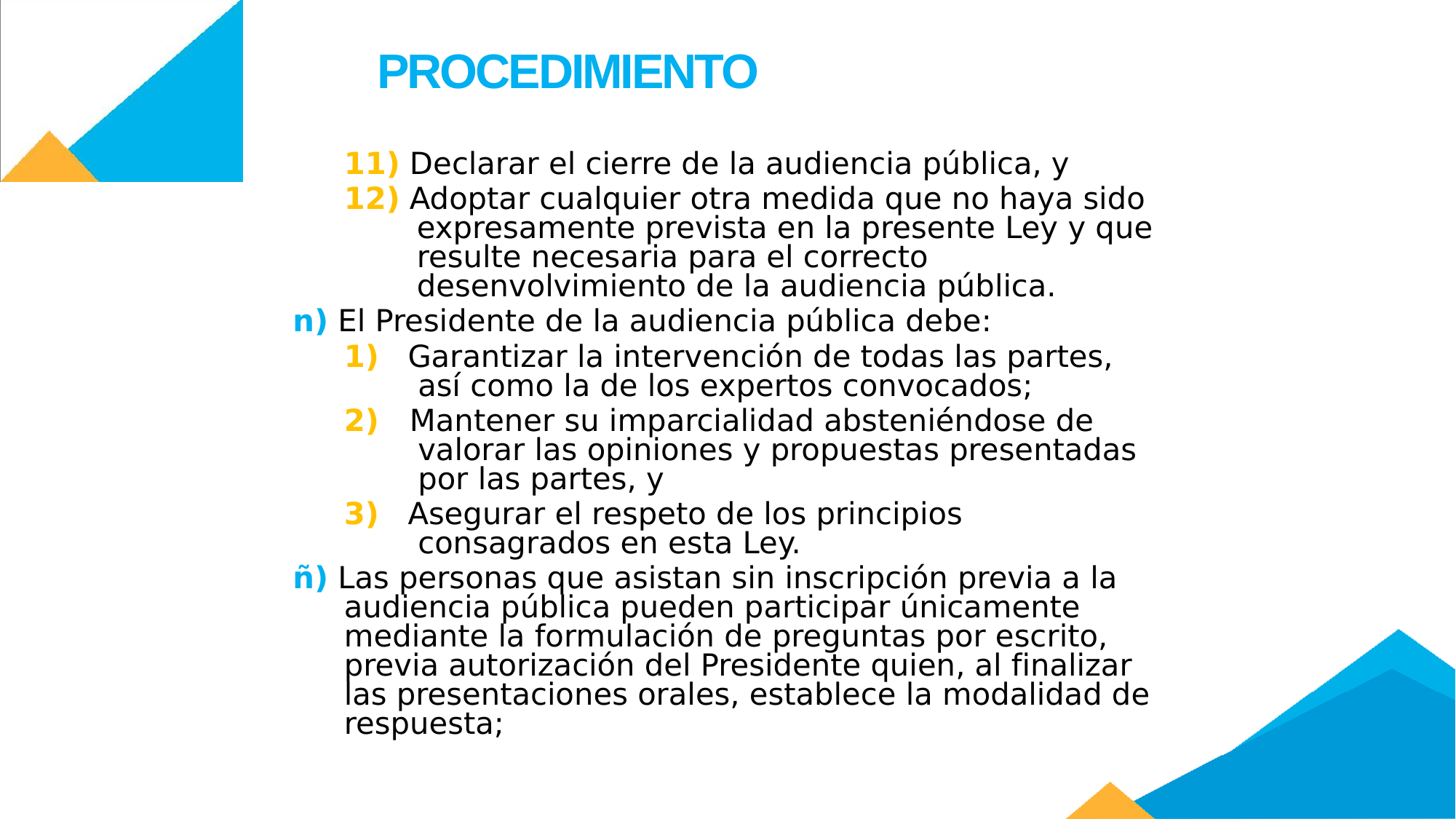

PROCEDIMIENTO
11) Declarar el cierre de la audiencia pública, y
12) Adoptar cualquier otra medida que no haya sido expresamente prevista en la presente Ley y que resulte necesaria para el correcto desenvolvimiento de la audiencia pública.
n) El Presidente de la audiencia pública debe:
1)   Garantizar la intervención de todas las partes, así como la de los expertos convocados;
2)   Mantener su imparcialidad absteniéndose de valorar las opiniones y propuestas presentadas por las partes, y
3)   Asegurar el respeto de los principios consagrados en esta Ley.
ñ) Las personas que asistan sin inscripción previa a la audiencia pública pueden participar únicamente mediante la formulación de preguntas por escrito, previa autorización del Presidente quien, al finalizar las presentaciones orales, establece la modalidad de respuesta;